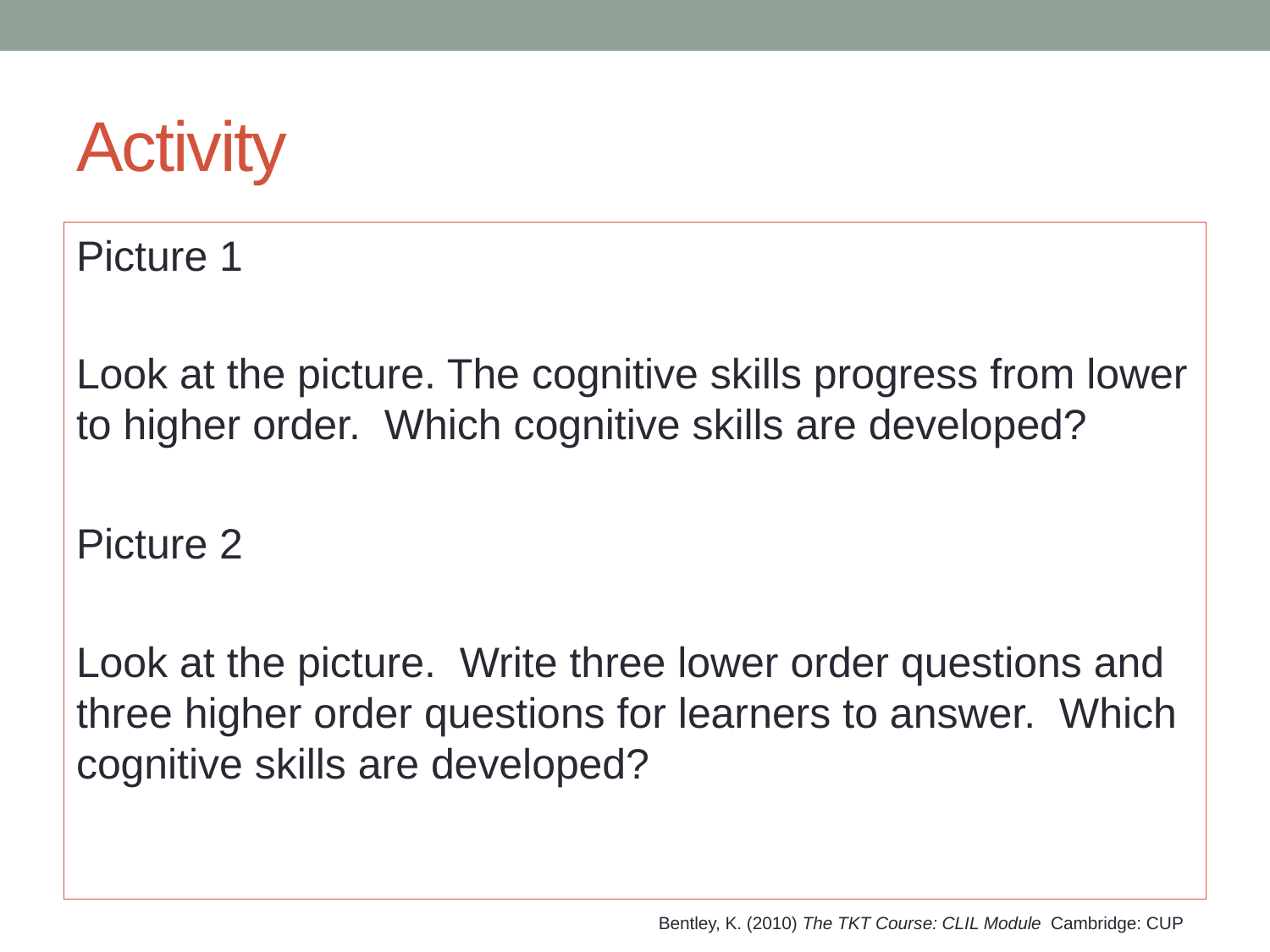

# Activity
Picture 1

Look at the picture. The cognitive skills progress from lower to higher order.  Which cognitive skills are developed?

Picture 2

Look at the picture.  Write three lower order questions and three higher order questions for learners to answer.  Which cognitive skills are developed?
Bentley, K. (2010) The TKT Course: CLIL Module  Cambridge: CUP